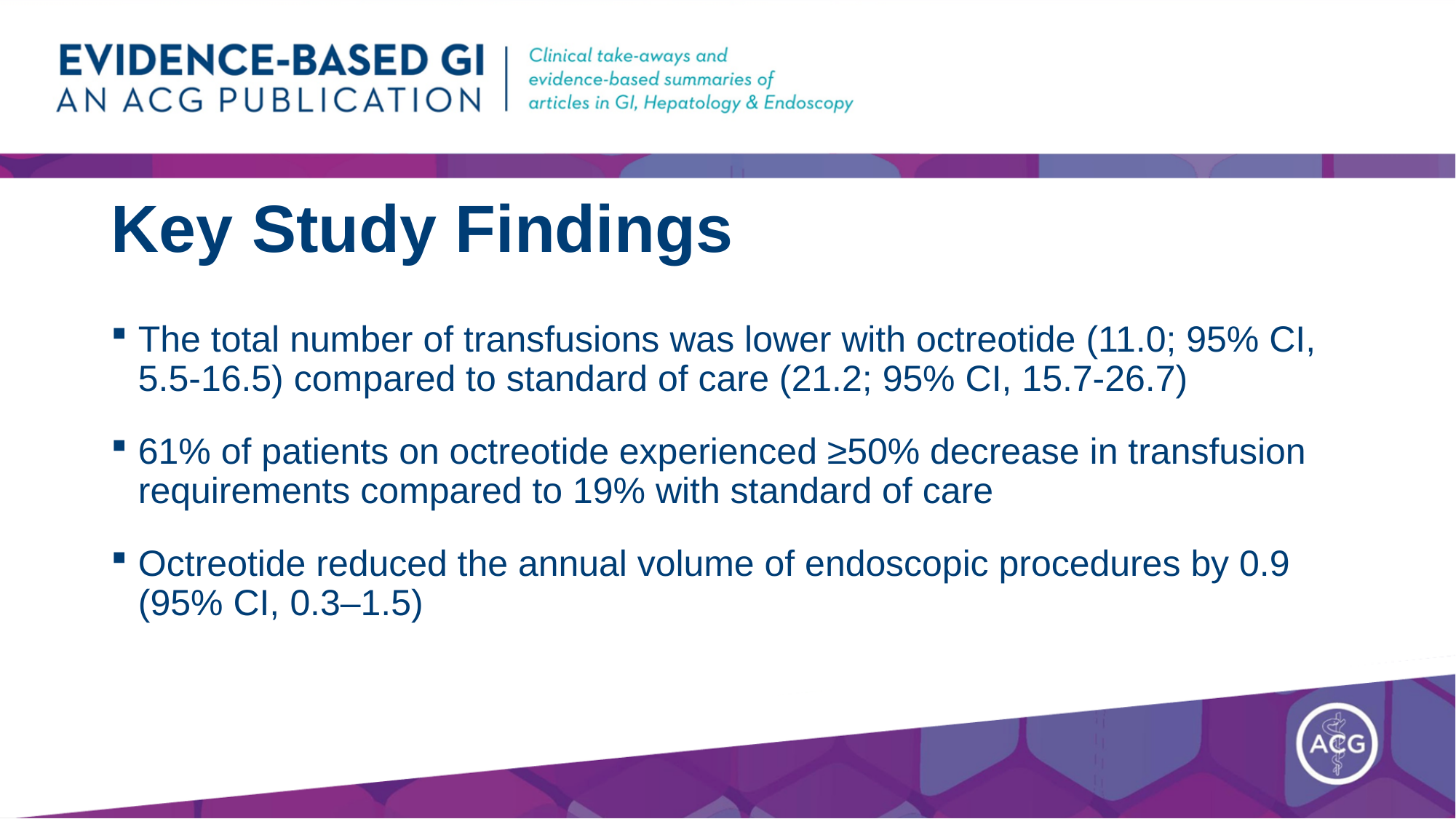

# Key Study Findings
The total number of transfusions was lower with octreotide (11.0; 95% CI, 5.5-16.5) compared to standard of care (21.2; 95% CI, 15.7-26.7)
61% of patients on octreotide experienced ≥50% decrease in transfusion requirements compared to 19% with standard of care
Octreotide reduced the annual volume of endoscopic procedures by 0.9 (95% CI, 0.3–1.5)